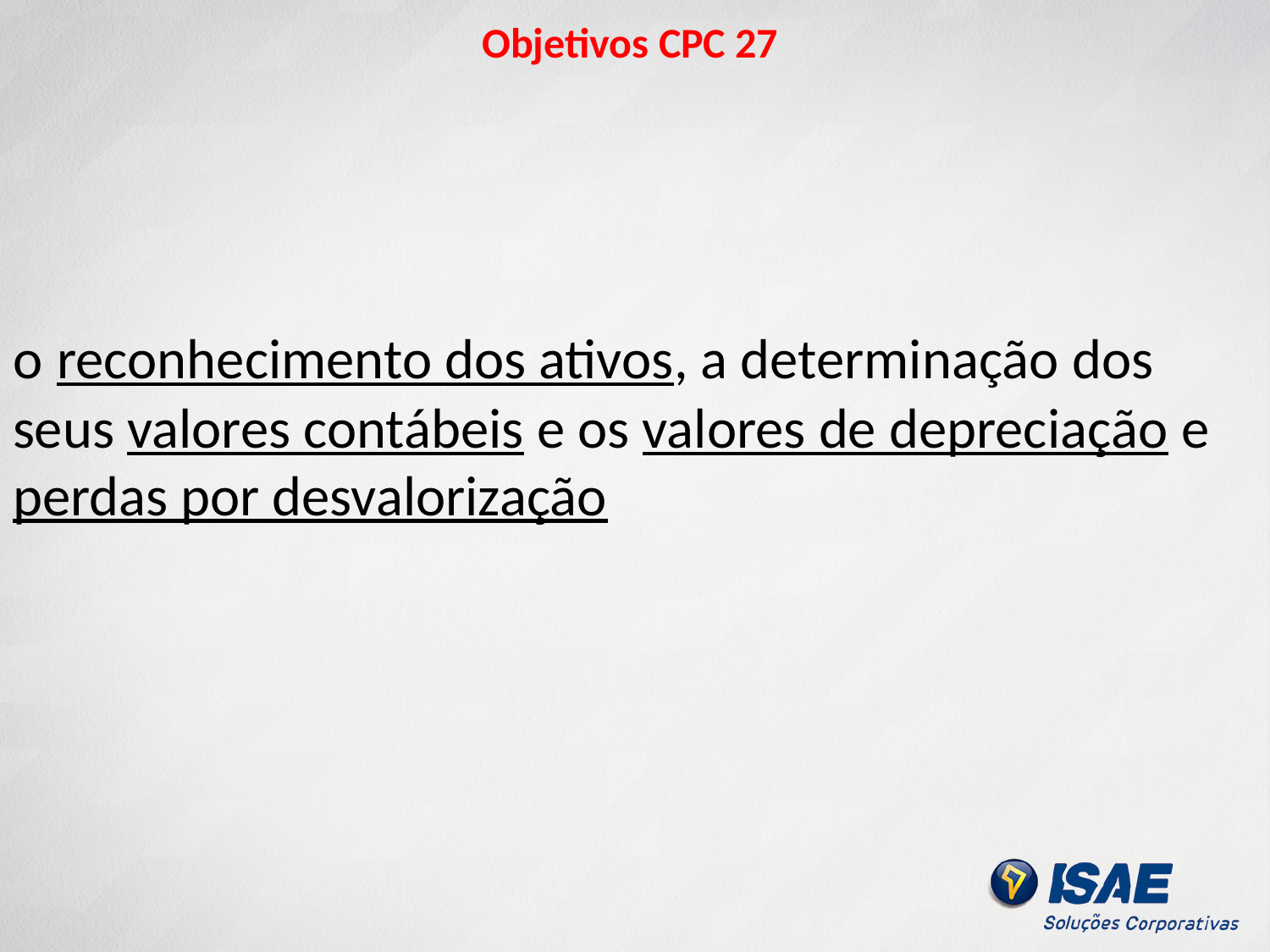

# Objetivos CPC 27
o reconhecimento dos ativos, a determinação dos seus valores contábeis e os valores de depreciação e perdas por desvalorização